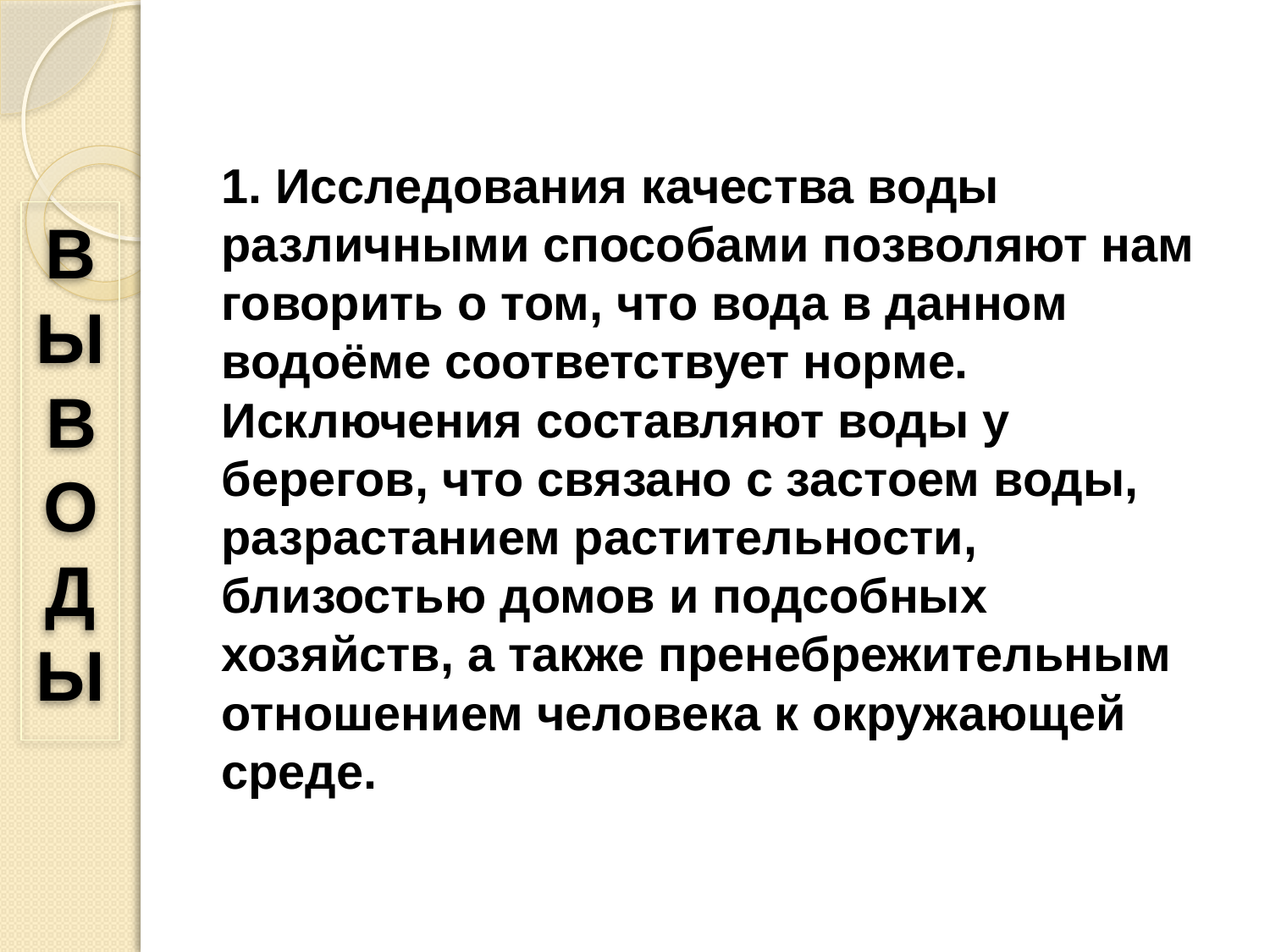

1. Исследования качества воды различными способами позволяют нам говорить о том, что вода в данном водоёме соответствует норме. Исключения составляют воды у берегов, что связано с застоем воды, разрастанием растительности, близостью домов и подсобных хозяйств, а также пренебрежительным отношением человека к окружающей среде.

ВЫВОДЫ